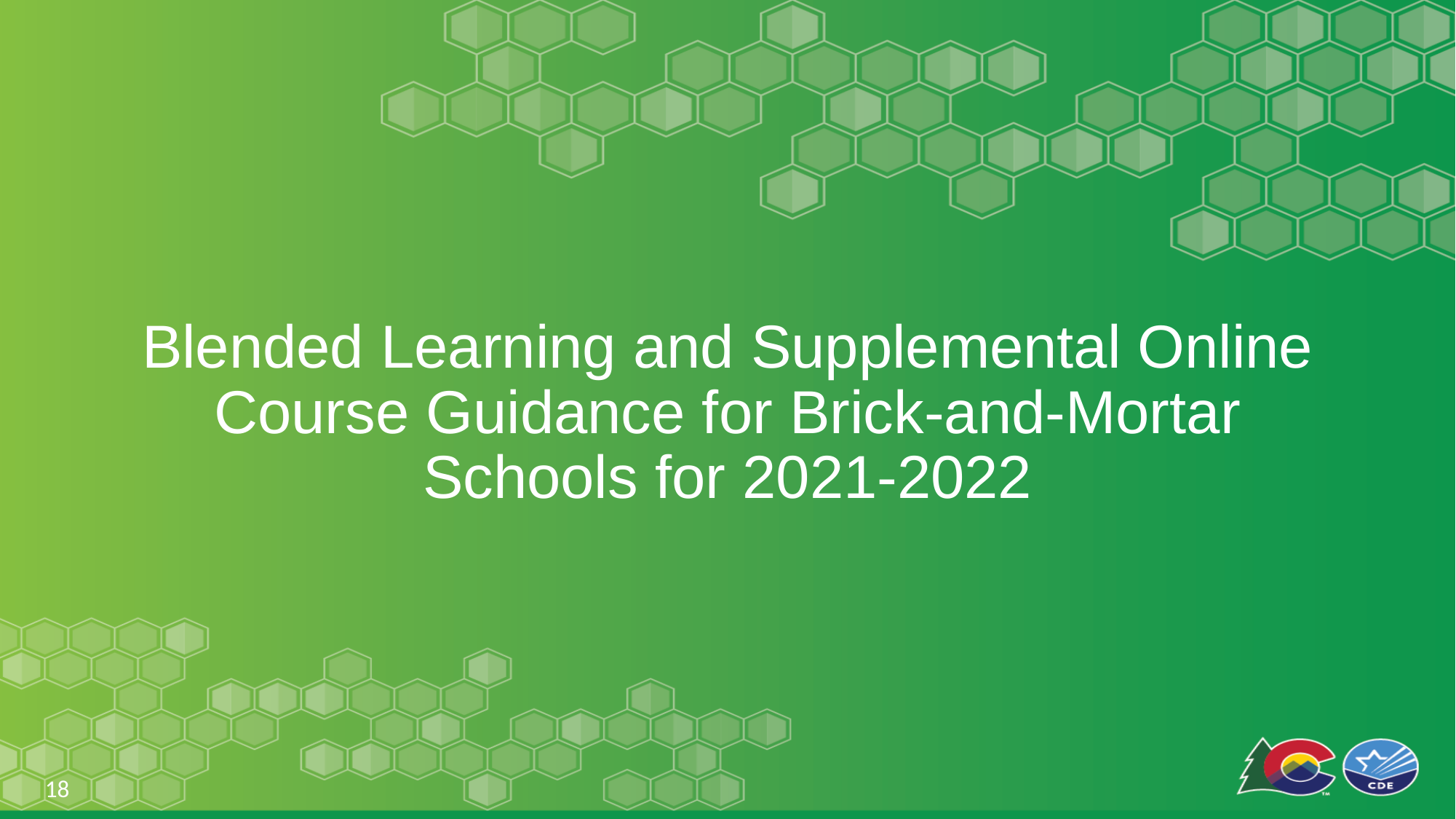

# Blended Learning and Supplemental Online Course Guidance for Brick-and-Mortar Schools for 2021-2022
18